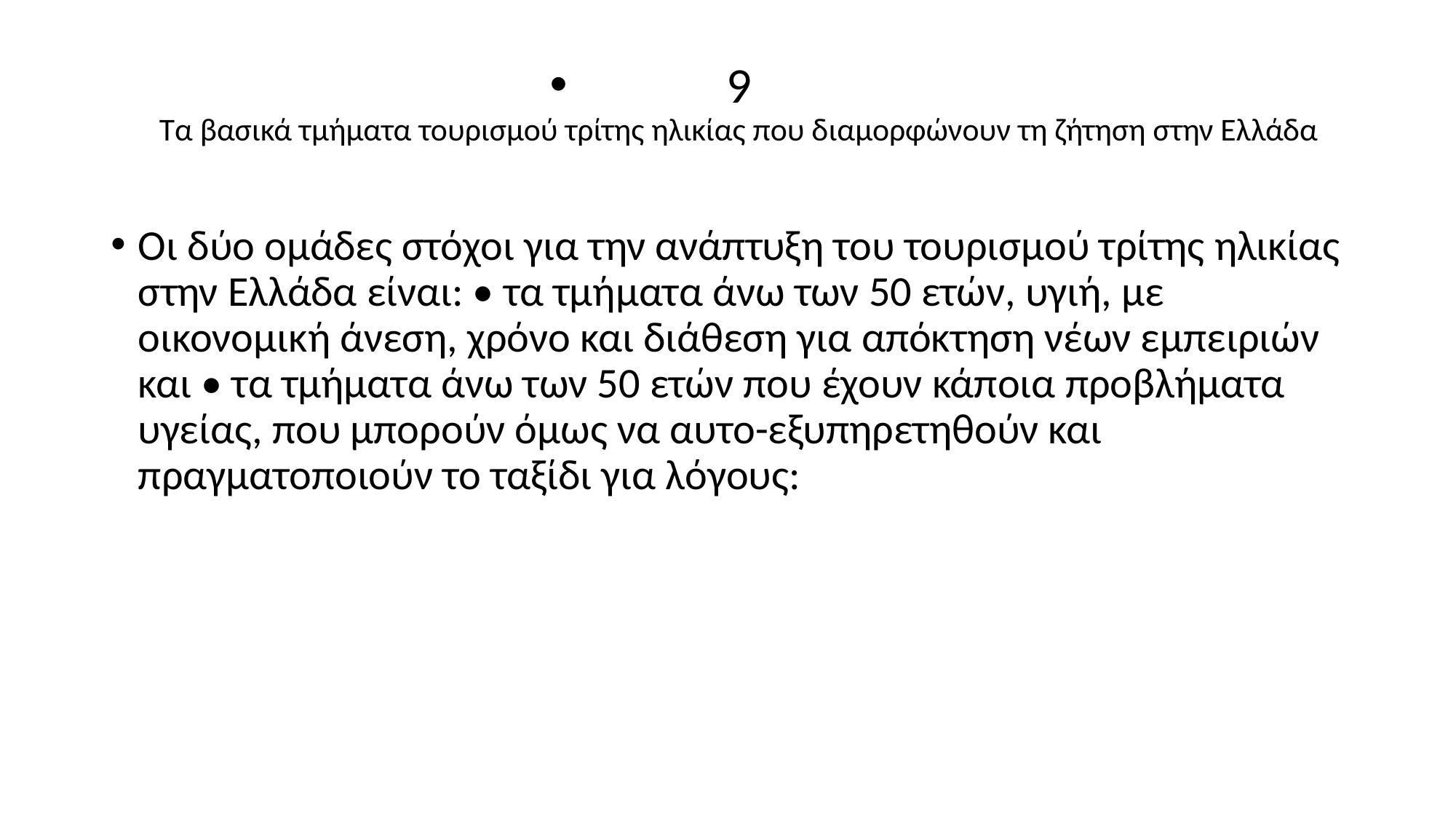

# 9 Τα βασικά τμήματα τουρισμού τρίτης ηλικίας που διαμορφώνουν τη ζήτηση στην Ελλάδα
Οι δύο ομάδες στόχοι για την ανάπτυξη του τουρισμού τρίτης ηλικίας στην Ελλάδα είναι: • τα τμήματα άνω των 50 ετών, υγιή, με οικονομική άνεση, χρόνο και διάθεση για απόκτηση νέων εμπειριών και • τα τμήματα άνω των 50 ετών που έχουν κάποια προβλήματα υγείας, που μπορούν όμως να αυτο-εξυπηρετηθούν και πραγματοποιούν το ταξίδι για λόγους: